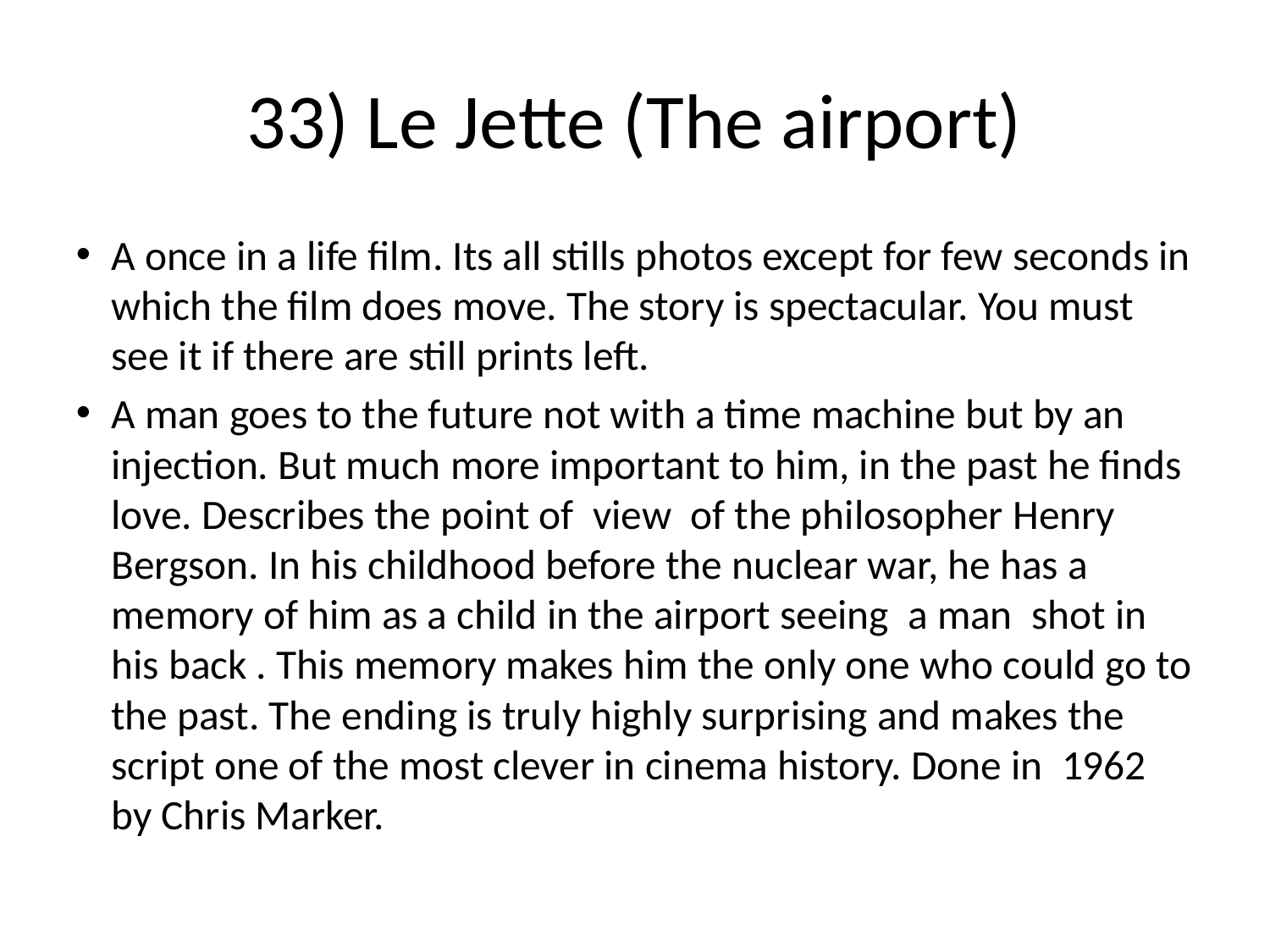

33) Le Jette (The airport)
A once in a life film. Its all stills photos except for few seconds in which the film does move. The story is spectacular. You must see it if there are still prints left.
A man goes to the future not with a time machine but by an injection. But much more important to him, in the past he finds love. Describes the point of  view  of the philosopher Henry Bergson. In his childhood before the nuclear war, he has a memory of him as a child in the airport seeing  a man  shot in his back . This memory makes him the only one who could go to the past. The ending is truly highly surprising and makes the script one of the most clever in cinema history. Done in  1962 by Chris Marker.